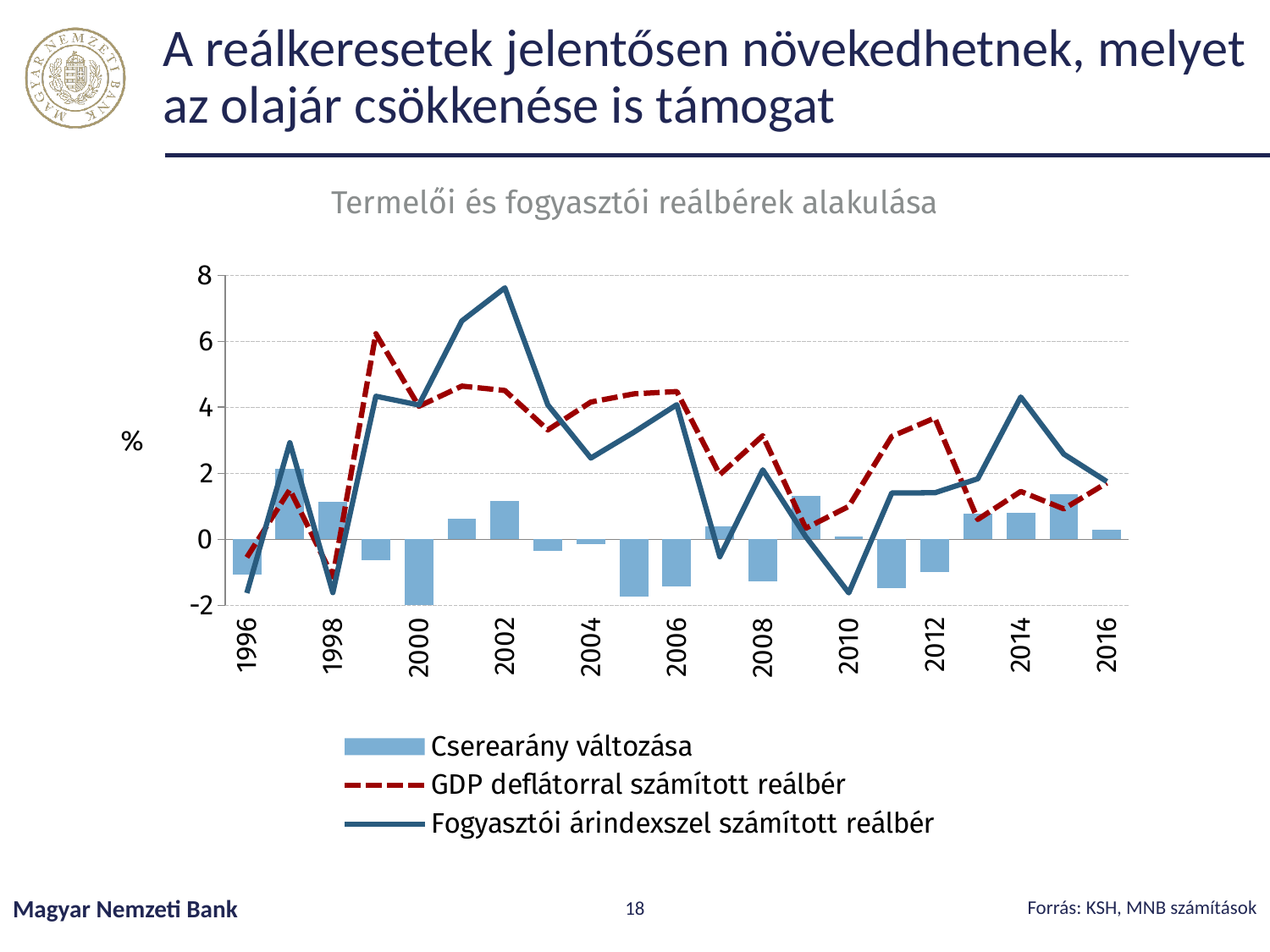

# A reálkeresetek jelentősen növekedhetnek, melyet az olajár csökkenése is támogat
Termelői és fogyasztói reálbérek alakulása

### Chart

| Category | Cserearány változása | GDP deflátorral számított reálbér | Fogyasztói árindexszel számított reálbér |
|---|---|---|---|
| 35065 | -1.0803724015203509 | -0.5480942648771361 | -1.6294889710395362 |
| 35431 | 2.147557879599219 | 1.5056851127261552 | 2.9265451874904747 |
| 35796 | 1.1425800307290936 | -1.1414192521184234 | -1.6183449266833505 |
| 36161 | -0.6316781599936838 | 6.227113797605778 | 4.334549142100189 |
| 36526 | -2.2704399241064688 | 4.0297601826042 | 4.068416016006147 |
| 36892 | 0.6329472498236584 | 4.641664709585598 | 6.615184071217874 |
| 37257 | 1.1638469953170298 | 4.507210936861947 | 7.6171499175518385 |
| 37622 | -0.3561474959630434 | 3.3128022331297684 | 4.071038403994812 |
| 37987 | -0.1580800824644373 | 4.1586744316746564 | 2.4604597611788535 |
| 38353 | -1.7415390104895452 | 4.406483881650548 | 3.243169202728342 |
| 38718 | -1.4397898448181359 | 4.475468687659533 | 4.077264658961099 |
| 39083 | 0.4030067624251503 | 1.9578189193777444 | -0.5289052839129336 |
| 39448 | -1.2634619856671336 | 3.1397994540237577 | 2.1044177269915867 |
| 39814 | 1.3229978959073776 | 0.3338937248356619 | 0.07655800833920523 |
| 40179 | 0.08612397872076374 | 0.9986377725886375 | -1.6257686736945658 |
| 40544 | -1.4706218460535319 | 3.1186586787950428 | 1.4062062936229283 |
| 40909 | -0.9945968605485689 | 3.6747853245379076 | 1.408541222209279 |
| 41275 | 0.7768289909063386 | 0.6014790012887238 | 1.8344084913712217 |
| 41640 | 0.7890000000000017 | 1.4492109423725879 | 4.311430011231039 |
| 42005 | 1.3599999999999985 | 0.9214280088998947 | 2.581026155746159 |
| 42370 | 0.29999999999999755 | 1.7079252722975422 | 1.749247737793084 |
Forrás: KSH, MNB számítások
Magyar Nemzeti Bank
18